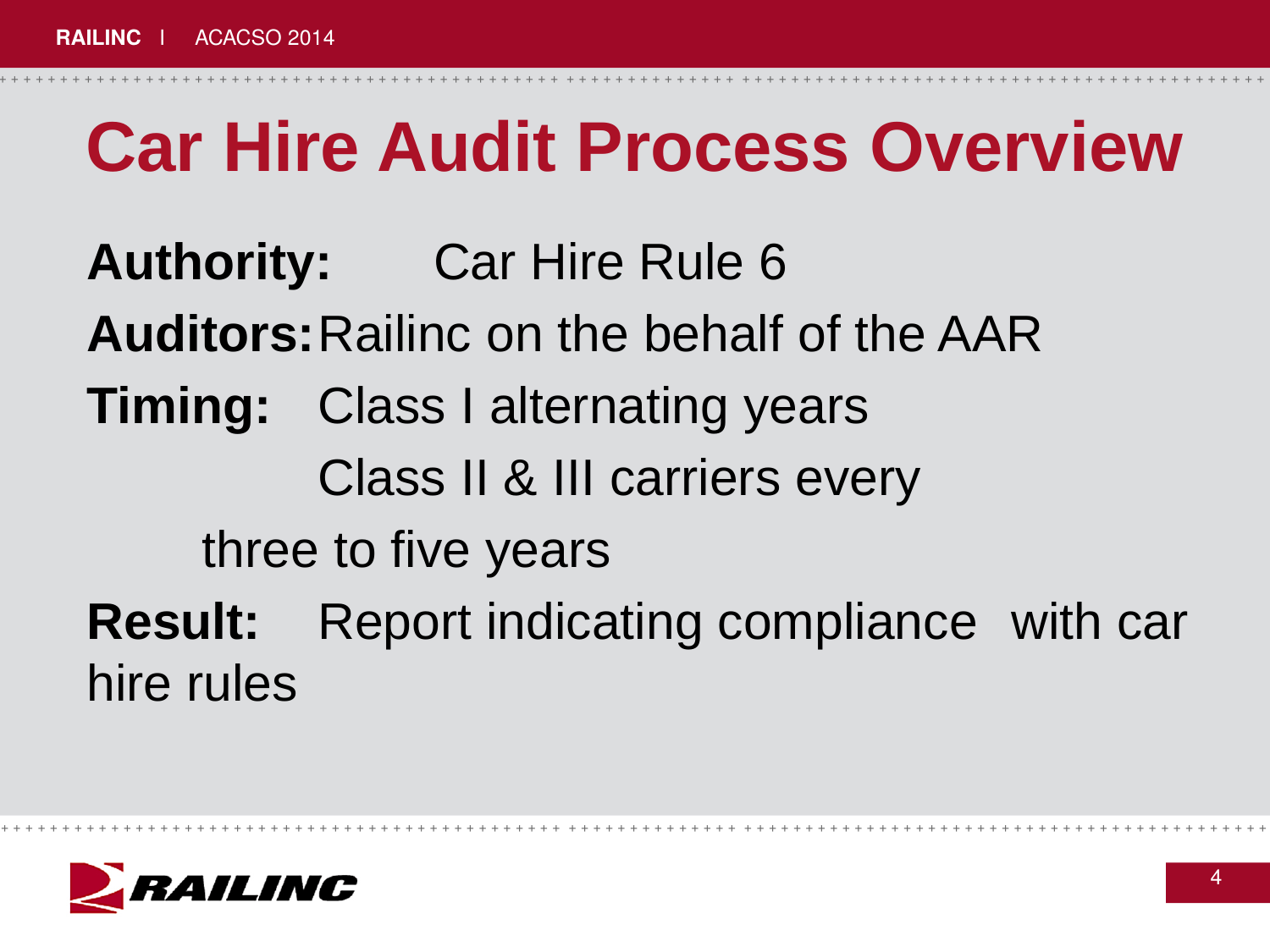

# Car Hire Audit Process Overview
Authority:	Car Hire Rule 6
Auditors:		Railinc on the behalf of the AAR
Timing:		Class I alternating years
			 		Class II & III carriers every
					three to five years
Result:		Report indicating compliance 						with car hire rules
4